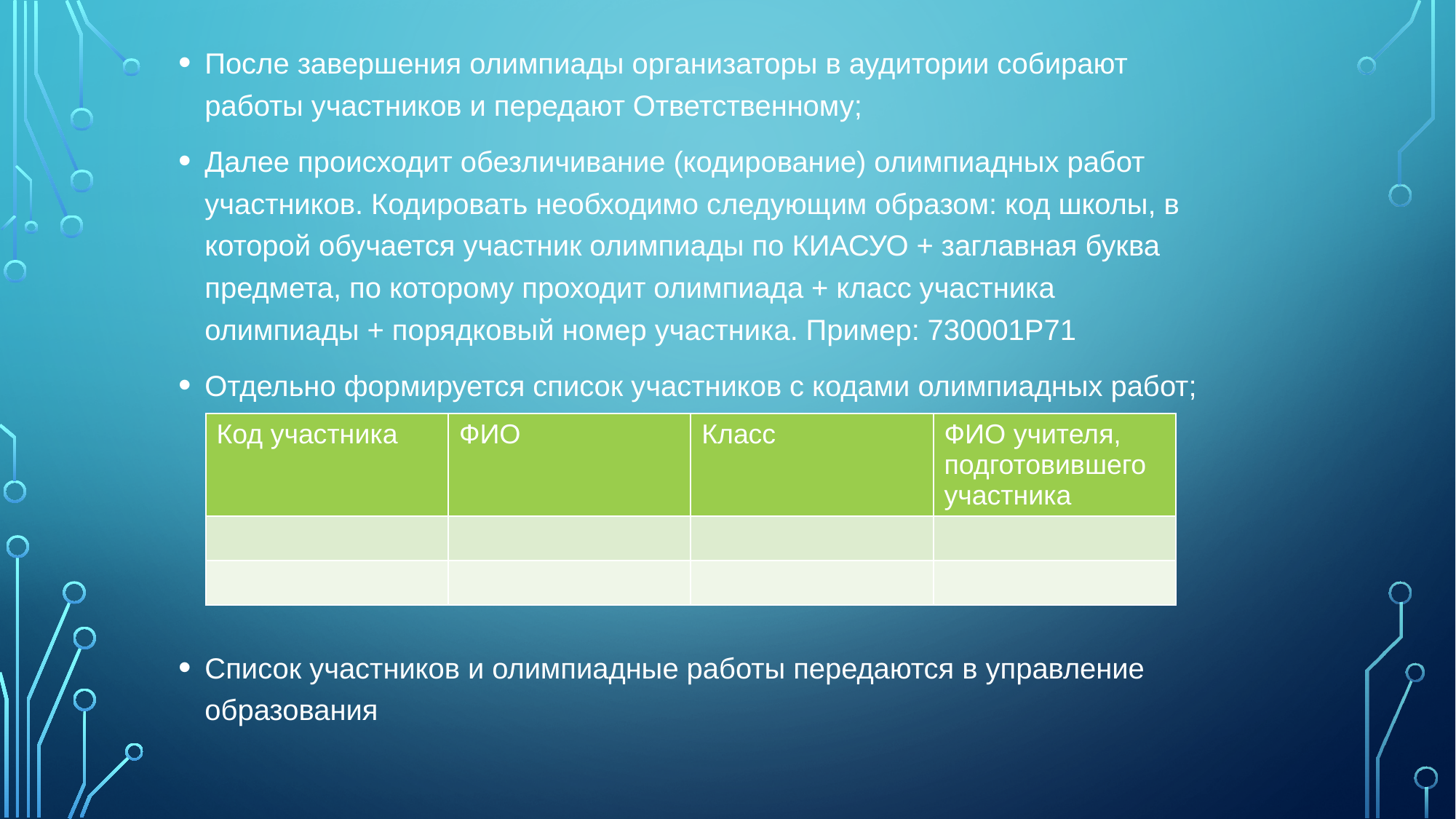

После завершения олимпиады организаторы в аудитории собирают работы участников и передают Ответственному;
Далее происходит обезличивание (кодирование) олимпиадных работ участников. Кодировать необходимо следующим образом: код школы, в которой обучается участник олимпиады по КИАСУО + заглавная буква предмета, по которому проходит олимпиада + класс участника олимпиады + порядковый номер участника. Пример: 730001Р71
Отдельно формируется список участников с кодами олимпиадных работ;

Список участников и олимпиадные работы передаются в управление образования

| Код участника | ФИО | Класс | ФИО учителя, подготовившего участника |
| --- | --- | --- | --- |
|  |  |  |  |
|  |  |  |  |